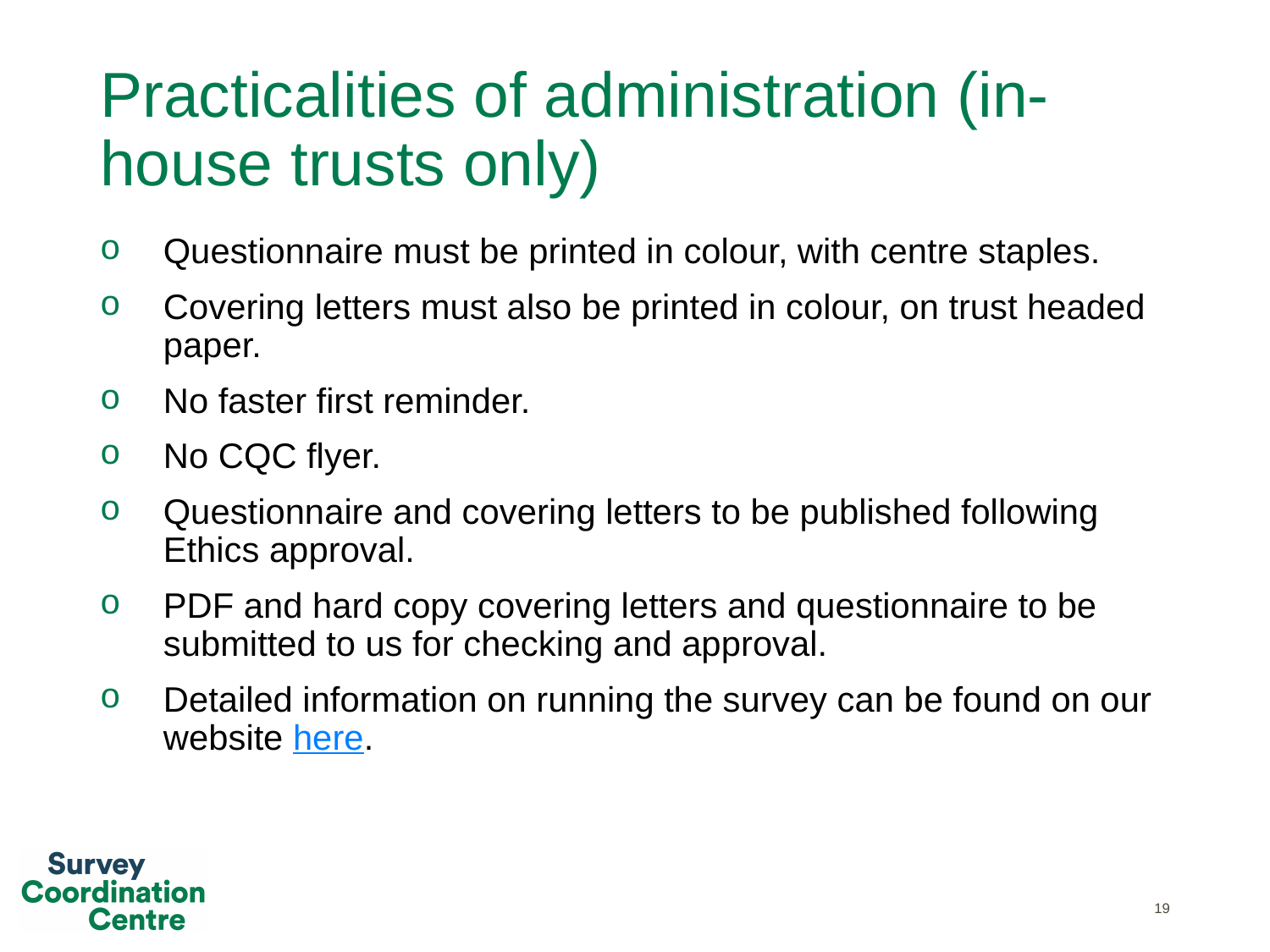

# Practicalities of administration (in-house trusts only)
Questionnaire must be printed in colour, with centre staples.
Covering letters must also be printed in colour, on trust headed paper.
No faster first reminder.
No CQC flyer.
Questionnaire and covering letters to be published following Ethics approval.
PDF and hard copy covering letters and questionnaire to be submitted to us for checking and approval.
Detailed information on running the survey can be found on our website here.
19